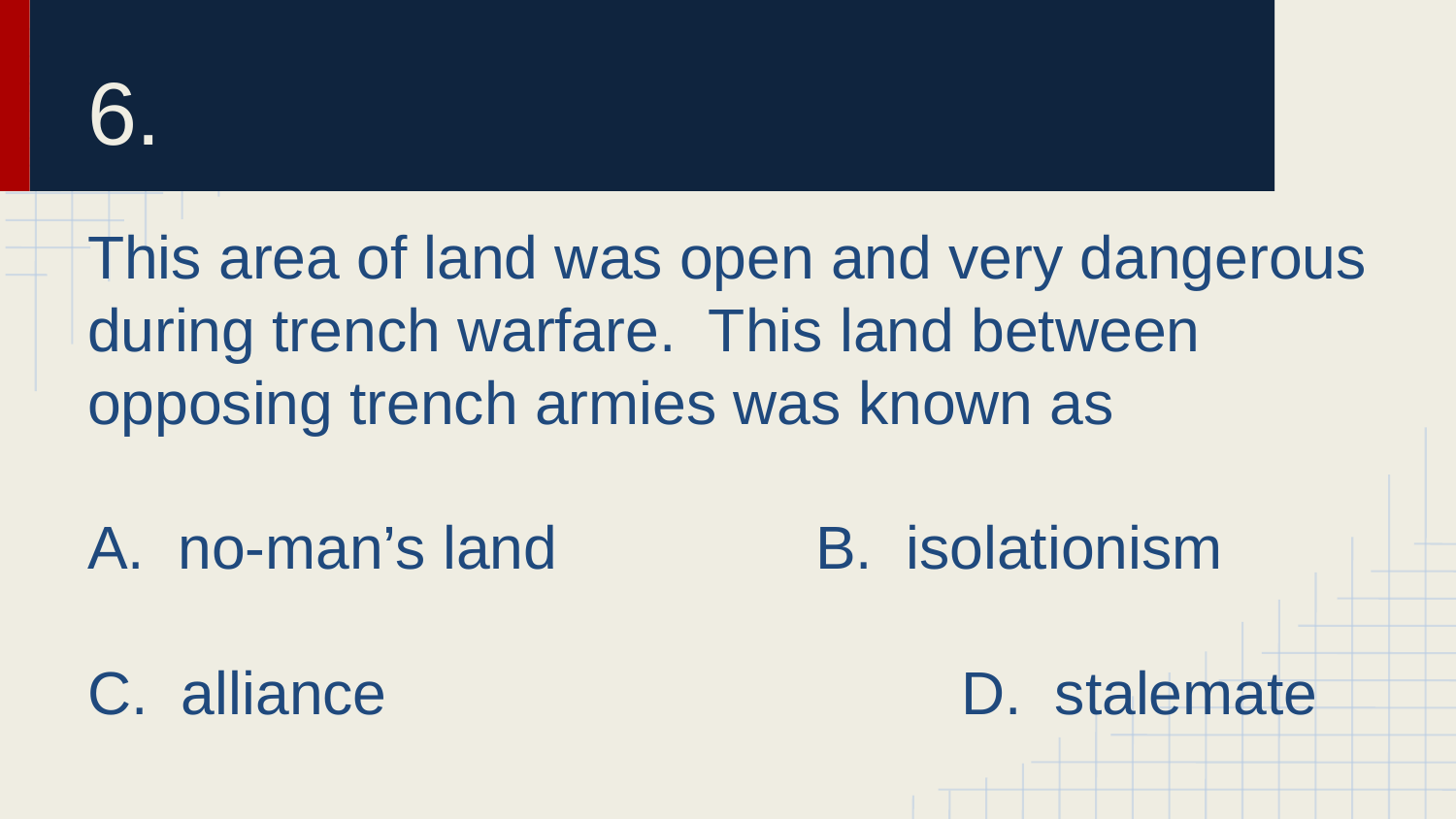

# 6.
This area of land was open and very dangerous during trench warfare.  This land between opposing trench armies was known as

A.  no-man’s land		B.  isolationism

C.  alliance				D.  stalemate